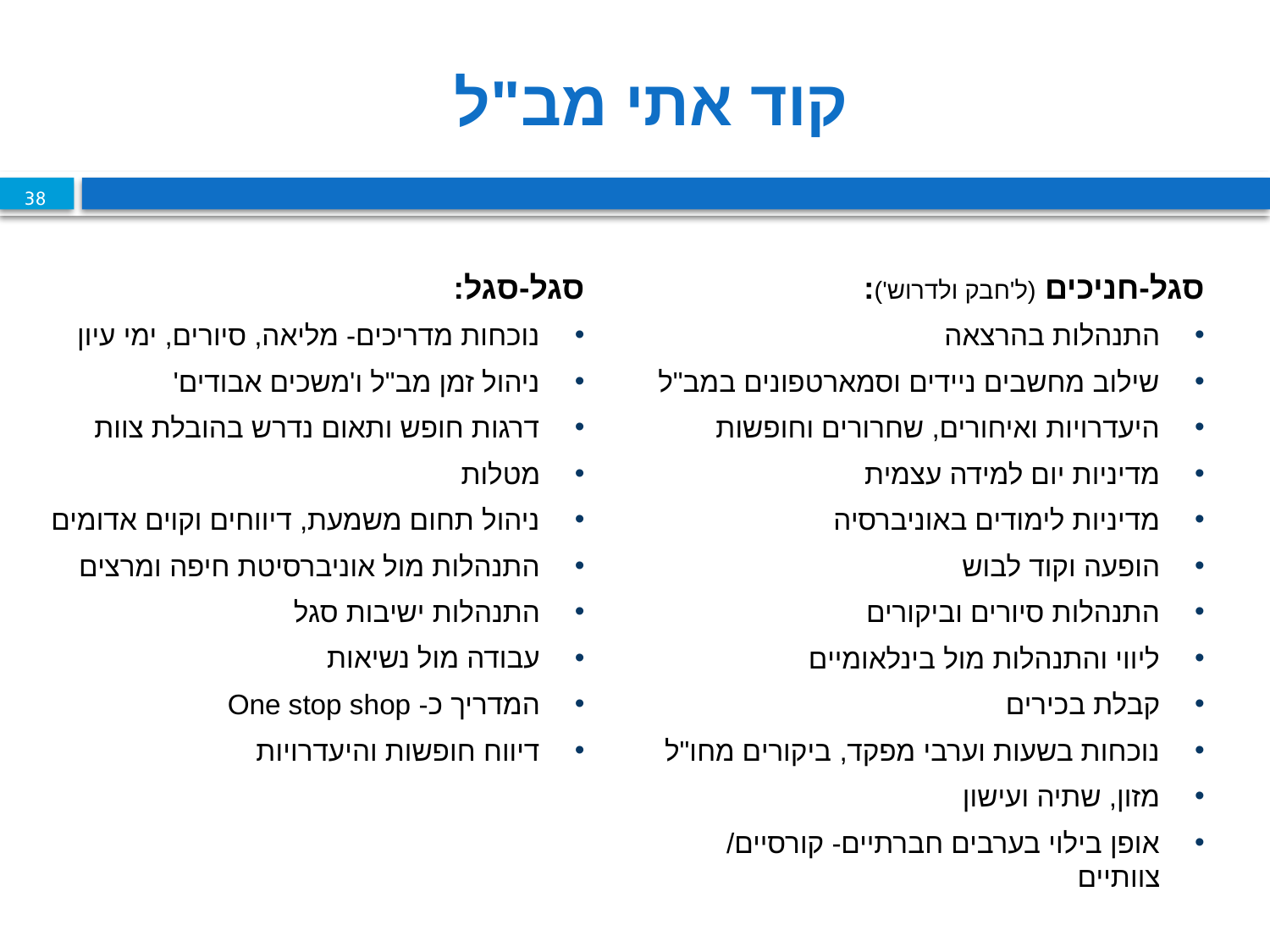

# קוד אתי מב"ל
38
סגל-סגל:
נוכחות מדריכים- מליאה, סיורים, ימי עיון
ניהול זמן מב"ל ו'משכים אבודים'
דרגות חופש ותאום נדרש בהובלת צוות
מטלות
ניהול תחום משמעת, דיווחים וקוים אדומים
התנהלות מול אוניברסיטת חיפה ומרצים
התנהלות ישיבות סגל
עבודה מול נשיאות
המדריך כ- One stop shop
דיווח חופשות והיעדרויות

סגל-חניכים (ל'חבק ולדרוש'):
התנהלות בהרצאה
שילוב מחשבים ניידים וסמארטפונים במב"ל
היעדרויות ואיחורים, שחרורים וחופשות
מדיניות יום למידה עצמית
מדיניות לימודים באוניברסיה
הופעה וקוד לבוש
התנהלות סיורים וביקורים
ליווי והתנהלות מול בינלאומיים
קבלת בכירים
נוכחות בשעות וערבי מפקד, ביקורים מחו"ל
מזון, שתיה ועישון
אופן בילוי בערבים חברתיים- קורסיים/ צוותיים